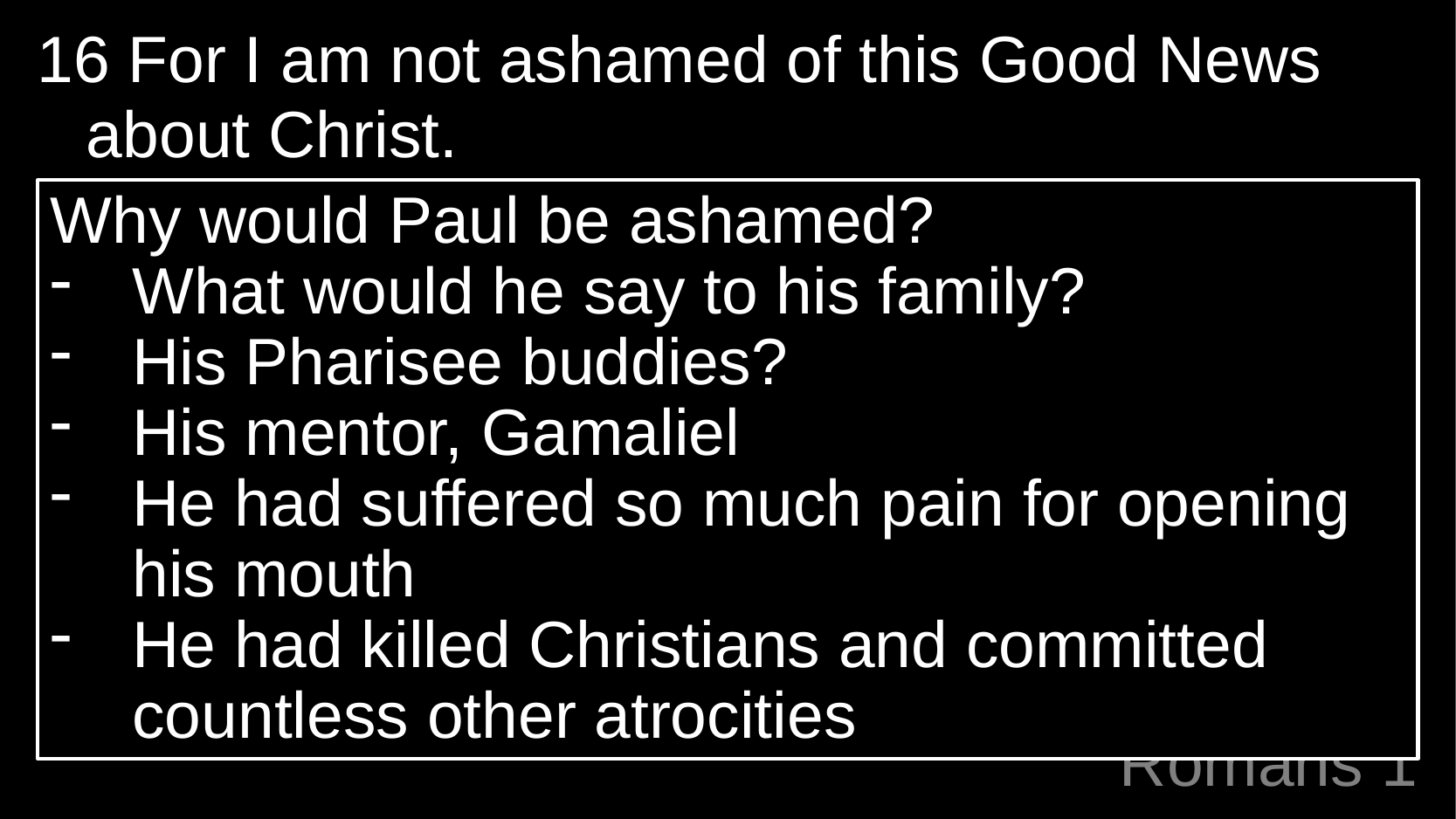

16 For I am not ashamed of this Good News about Christ.
Why would Paul be ashamed?
What would he say to his family?
His Pharisee buddies?
His mentor, Gamaliel
He had suffered so much pain for opening his mouth
He had killed Christians and committed countless other atrocities
# Romans 1